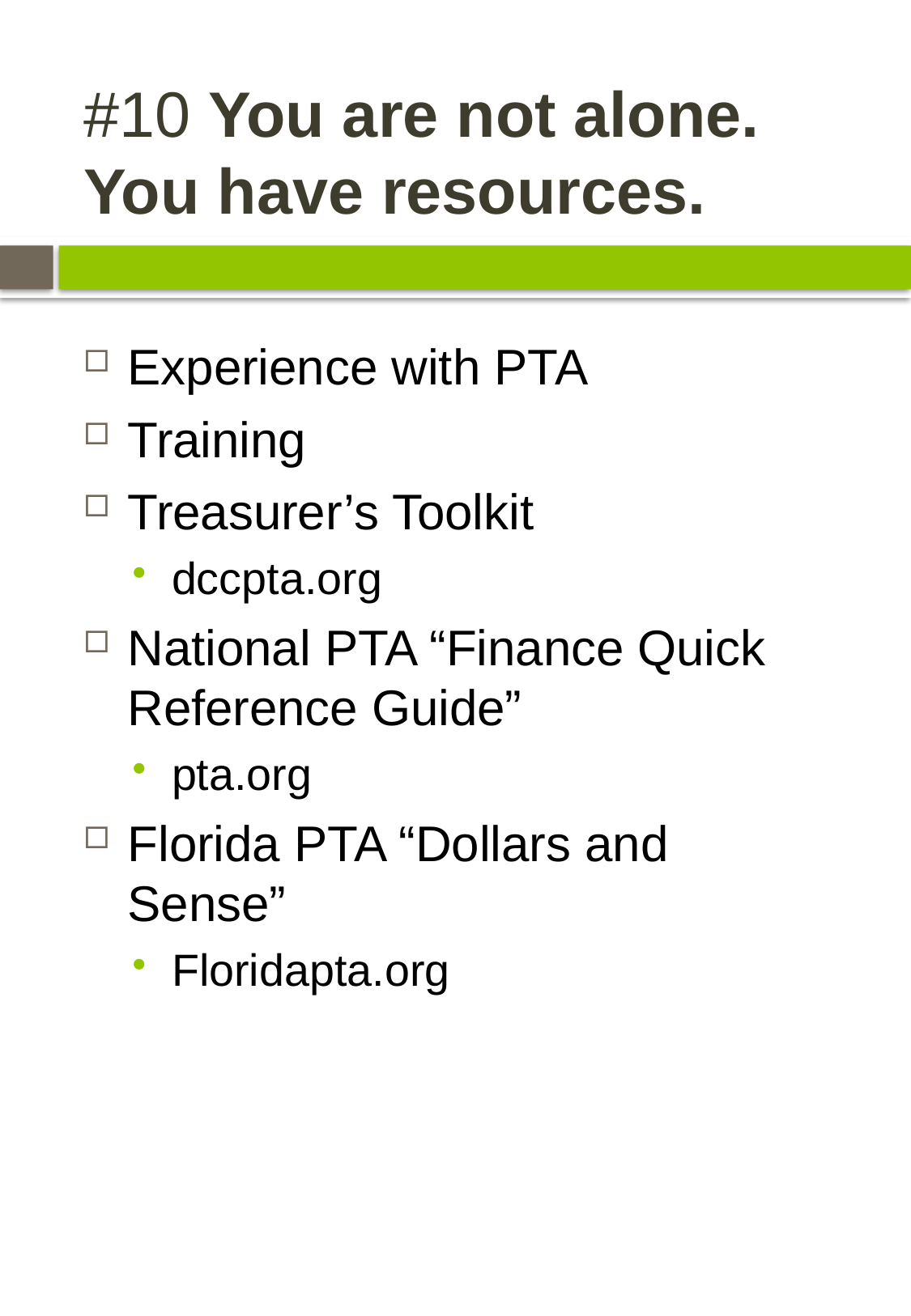

# #10 You are not alone.	You have resources.
Experience with PTA
Training
Treasurer’s Toolkit
dccpta.org
National PTA “Finance Quick Reference Guide”
pta.org
Florida PTA “Dollars and Sense”
Floridapta.org